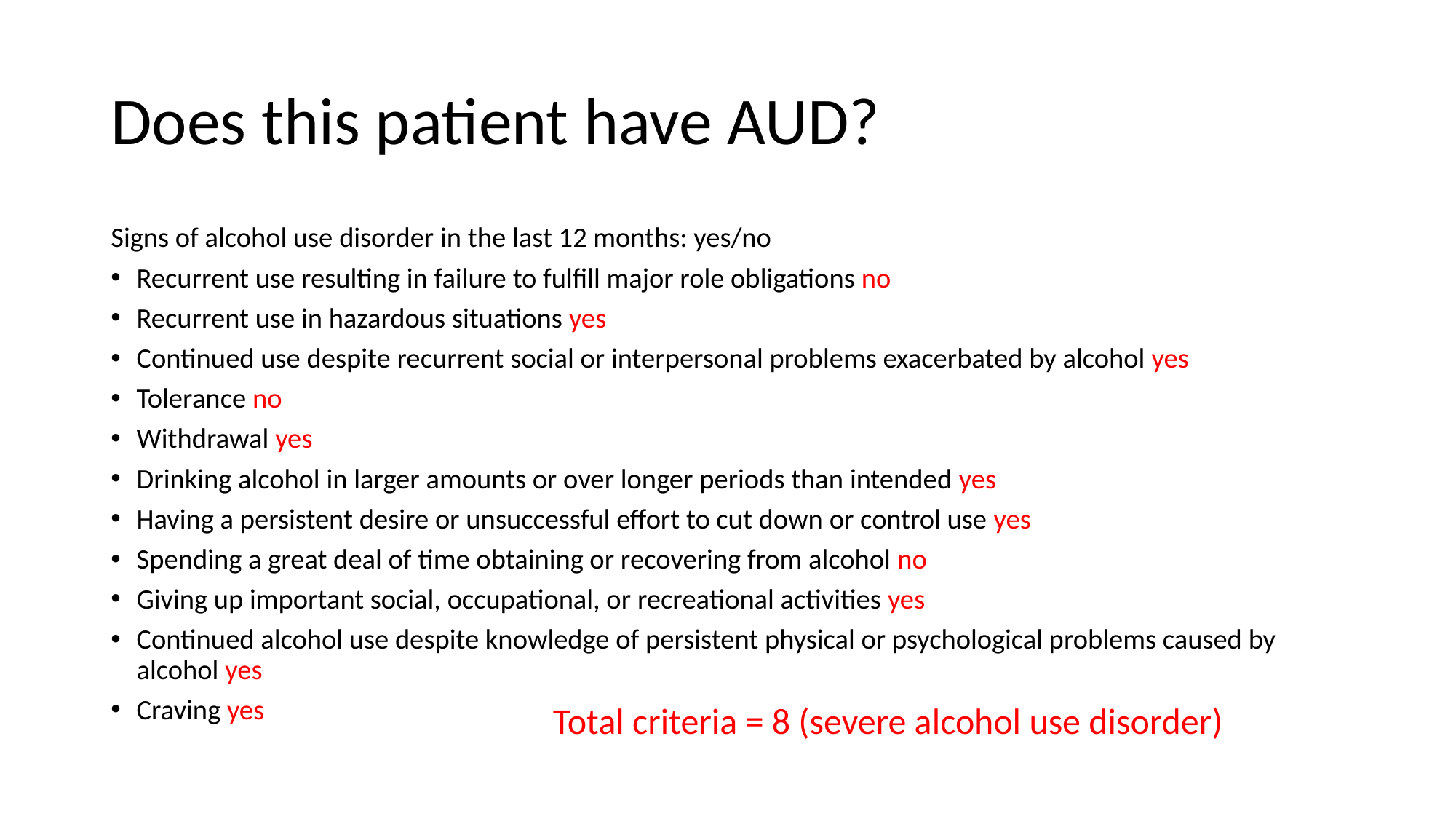

# Does this patient have AUD?
Signs of alcohol use disorder in the last 12 months: yes/no
Recurrent use resulting in failure to fulfill major role obligations no
Recurrent use in hazardous situations yes
Continued use despite recurrent social or interpersonal problems exacerbated by alcohol yes
Tolerance no
Withdrawal yes
Drinking alcohol in larger amounts or over longer periods than intended yes
Having a persistent desire or unsuccessful effort to cut down or control use yes
Spending a great deal of time obtaining or recovering from alcohol no
Giving up important social, occupational, or recreational activities yes
Continued alcohol use despite knowledge of persistent physical or psychological problems caused by alcohol yes
Craving yes

Total criteria = 8 (severe alcohol use disorder)